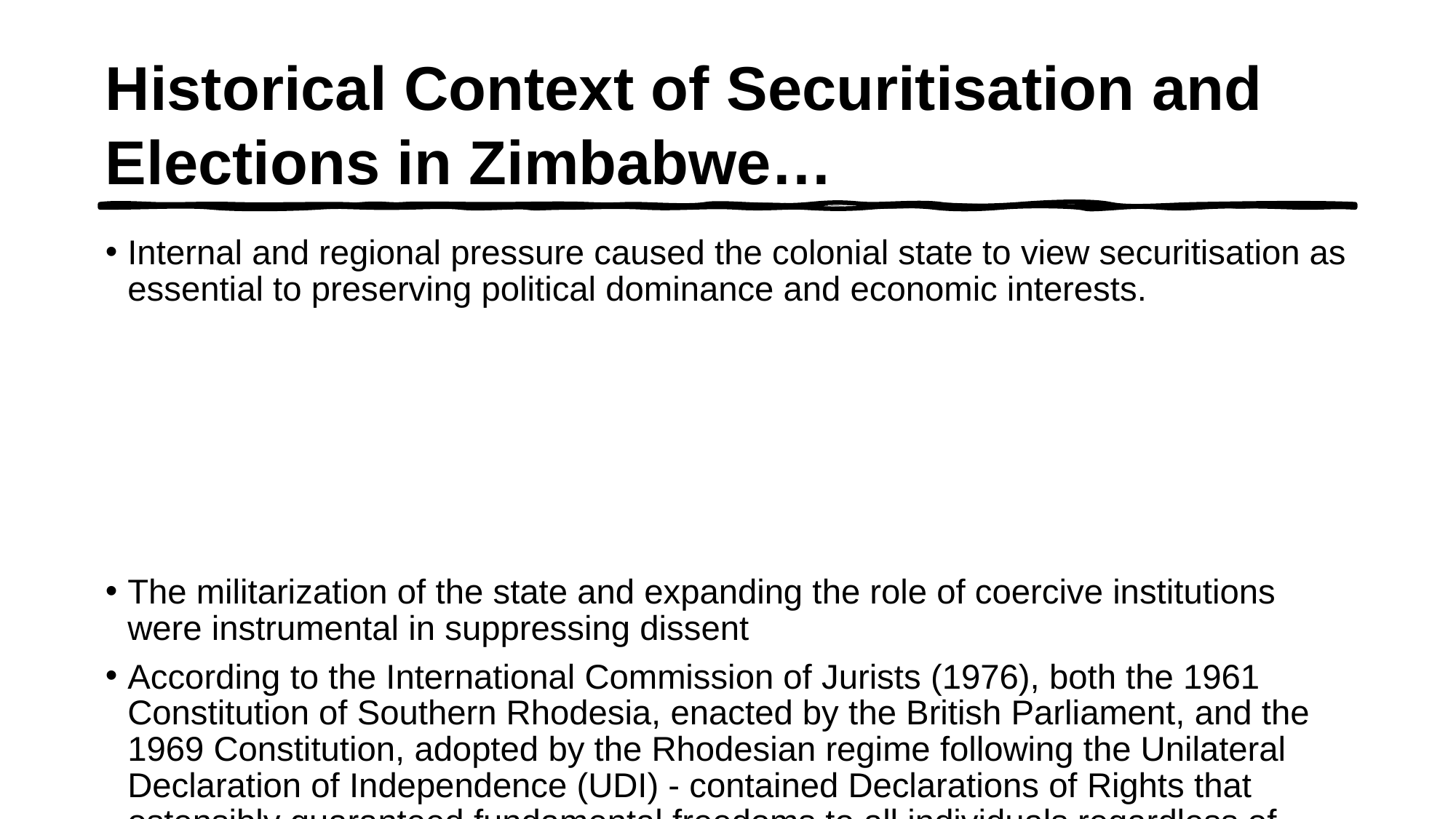

# Historical Context of Securitisation and Elections in Zimbabwe…
Internal and regional pressure caused the colonial state to view securitisation as essential to preserving political dominance and economic interests.
The militarization of the state and expanding the role of coercive institutions were instrumental in suppressing dissent
According to the International Commission of Jurists (1976), both the 1961 Constitution of Southern Rhodesia, enacted by the British Parliament, and the 1969 Constitution, adopted by the Rhodesian regime following the Unilateral Declaration of Independence (UDI) - contained Declarations of Rights that ostensibly guaranteed fundamental freedoms to all individuals regardless of race, tribe, political opinion, colour, or creed.
However, these guarantees were severely undermined by broad exceptions and derogation clauses, rendering the protections effectively meaningless in practice.